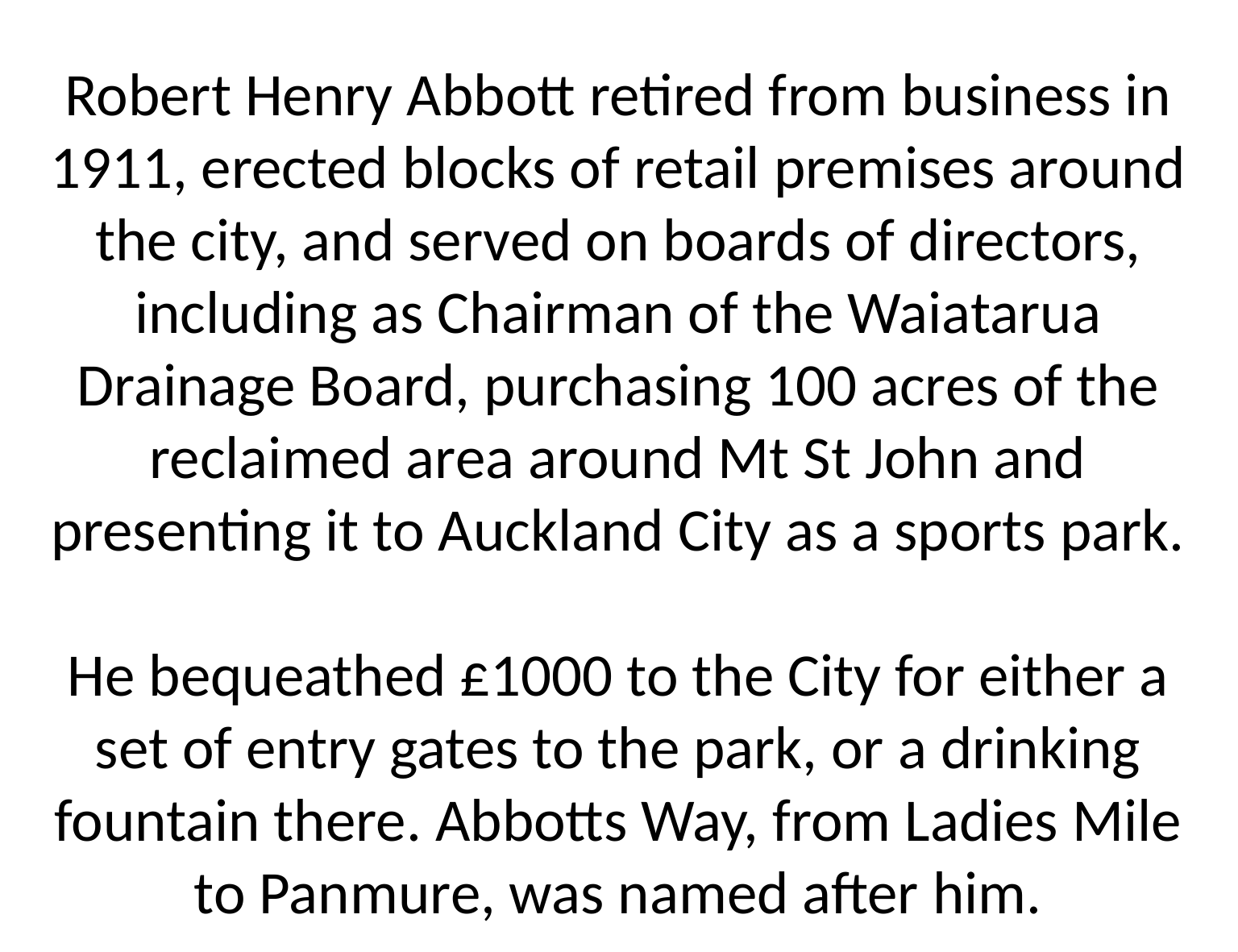

Robert Henry Abbott retired from business in 1911, erected blocks of retail premises around the city, and served on boards of directors, including as Chairman of the Waiatarua Drainage Board, purchasing 100 acres of the reclaimed area around Mt St John and presenting it to Auckland City as a sports park.

He bequeathed £1000 to the City for either a set of entry gates to the park, or a drinking fountain there. Abbotts Way, from Ladies Mile to Panmure, was named after him.